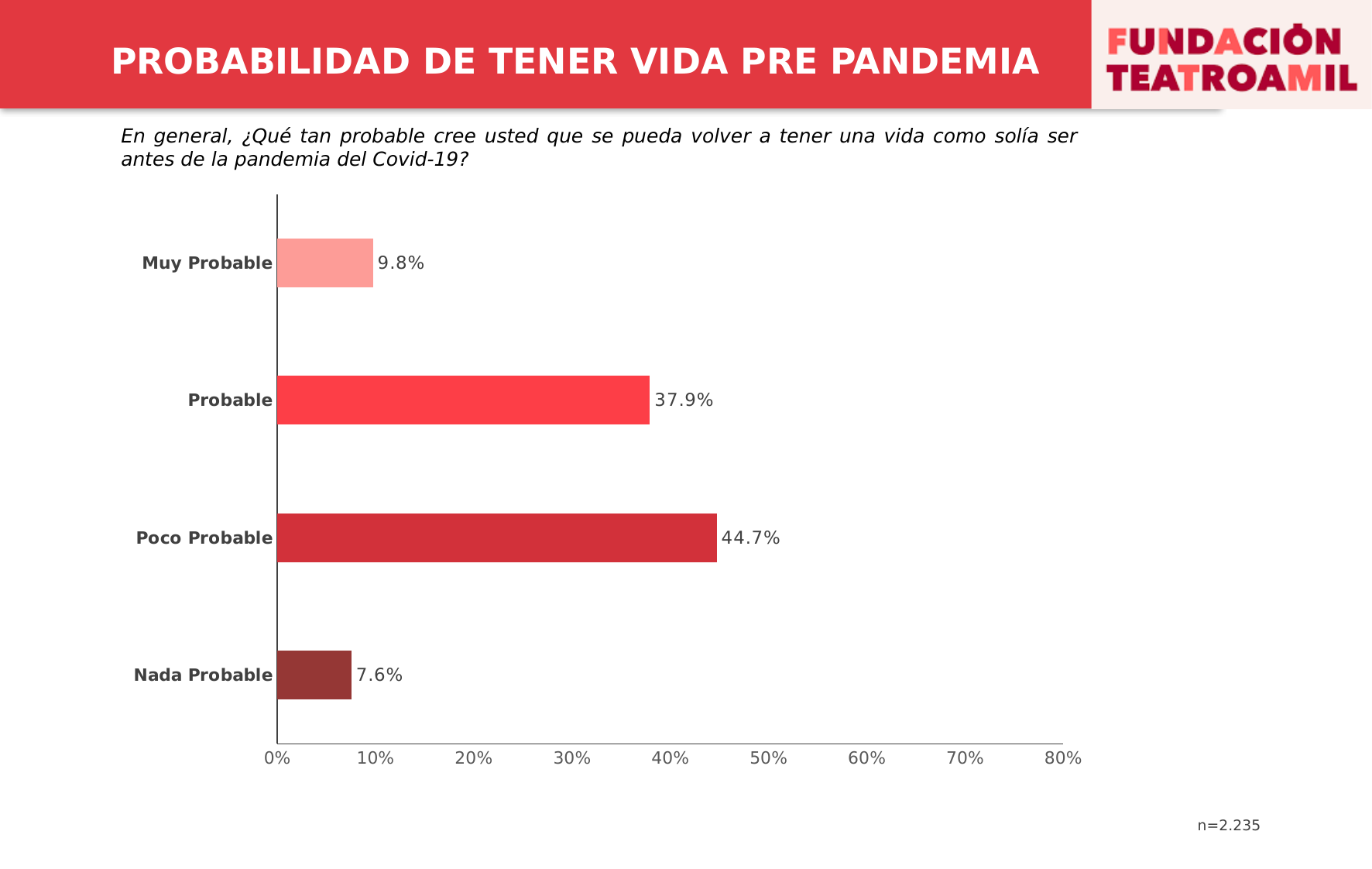

PROBABILIDAD DE TENER VIDA PRE PANDEMIA
En general, ¿Qué tan probable cree usted que se pueda volver a tener una vida como solía ser antes de la pandemia del Covid-19?

### Chart

| Category | Serie 1 |
|---|---|
| Nada Probable | 0.0756152125279642 |
| Poco Probable | 0.44742729306487694 |
| Probable | 0.3794183445190157 |
| Muy Probable | 0.09753914988814318 |
n=2.235